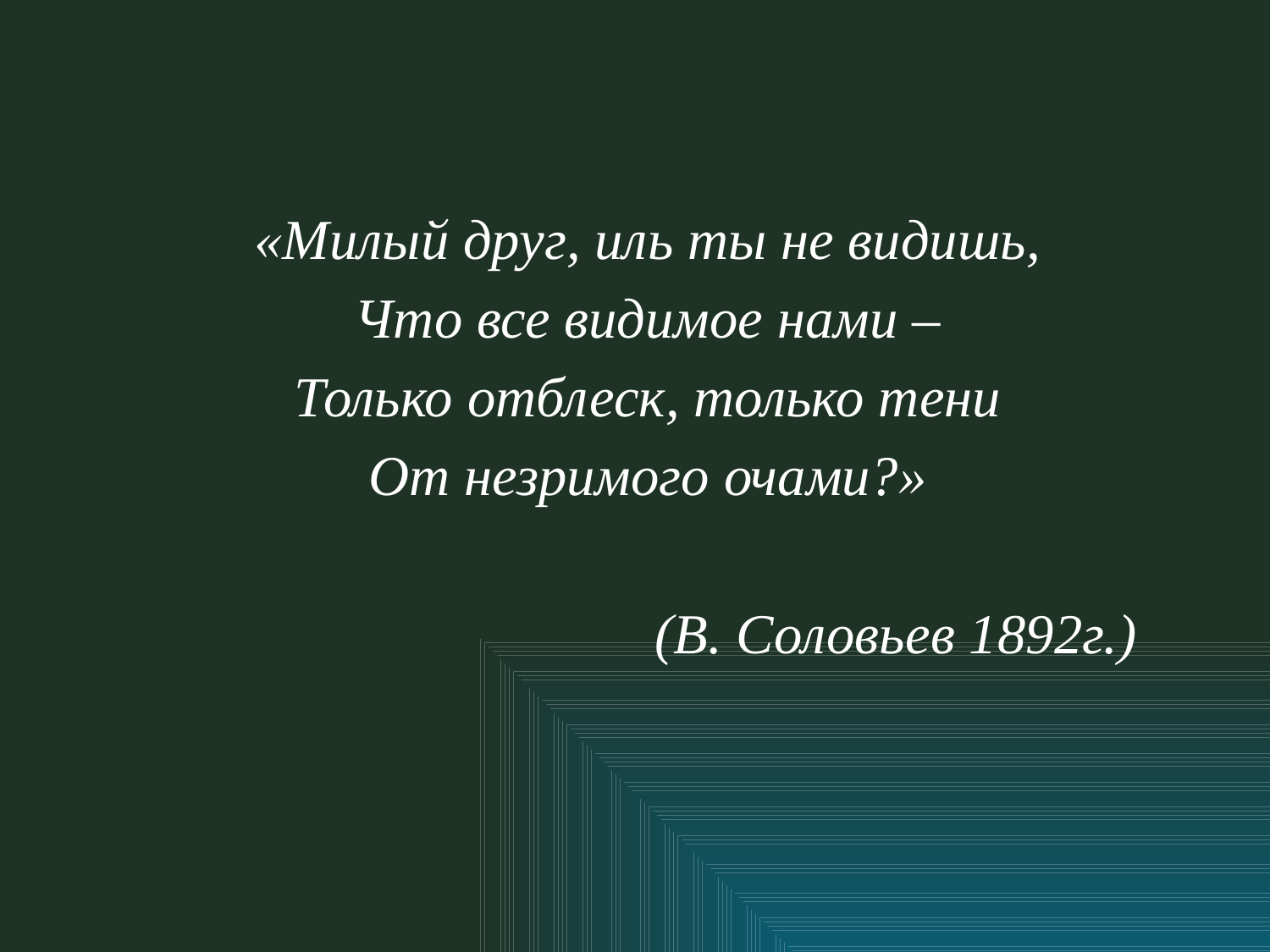

«Милый друг, иль ты не видишь,
Что все видимое нами –
Только отблеск, только тени
От незримого очами?»

                                   (В. Соловьев 1892г.)